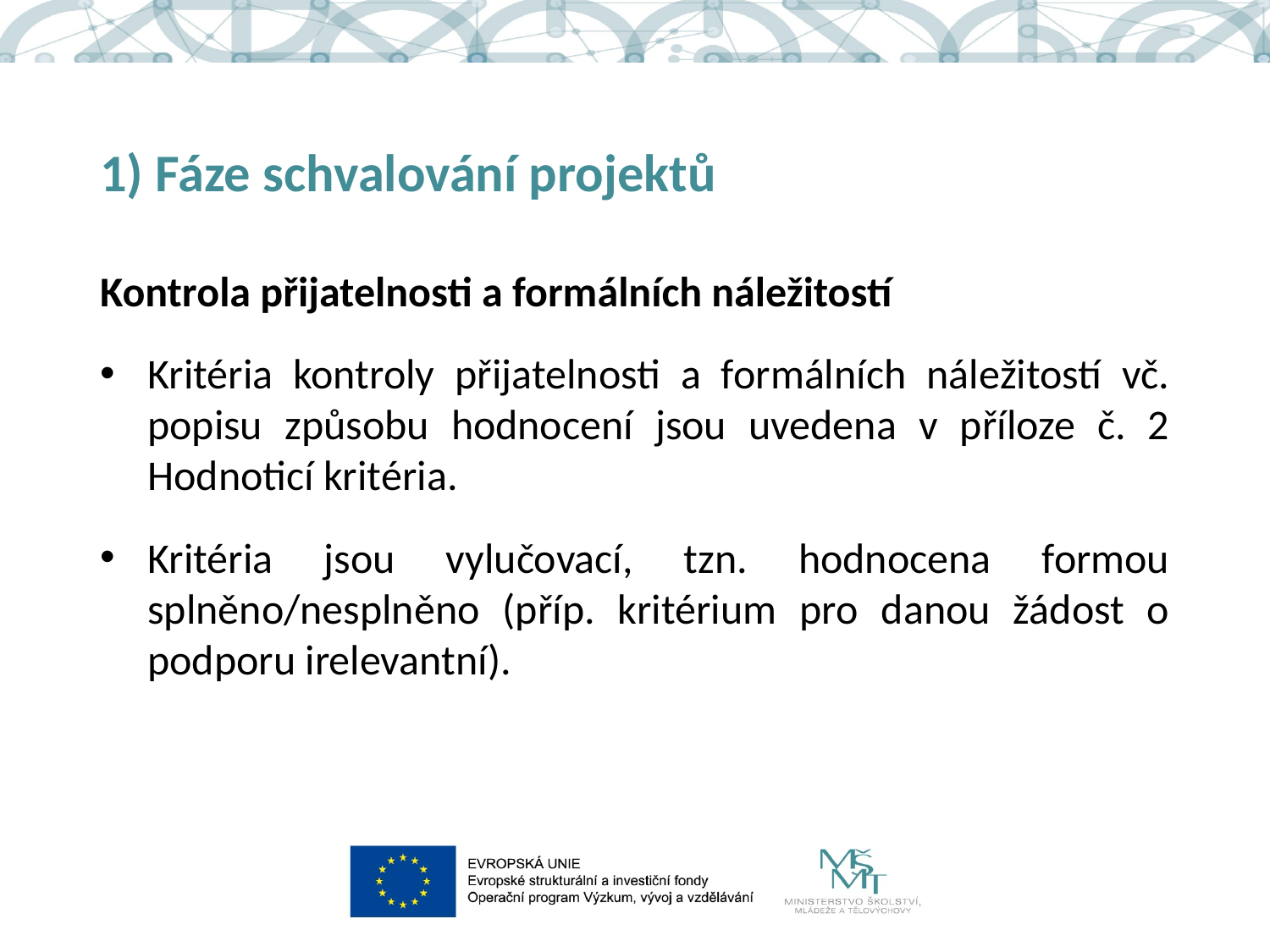

# 1) Fáze schvalování projektů
Kontrola přijatelnosti a formálních náležitostí
Kritéria kontroly přijatelnosti a formálních náležitostí vč. popisu způsobu hodnocení jsou uvedena v příloze č. 2 Hodnoticí kritéria.
Kritéria jsou vylučovací, tzn. hodnocena formou splněno/nesplněno (příp. kritérium pro danou žádost o podporu irelevantní).